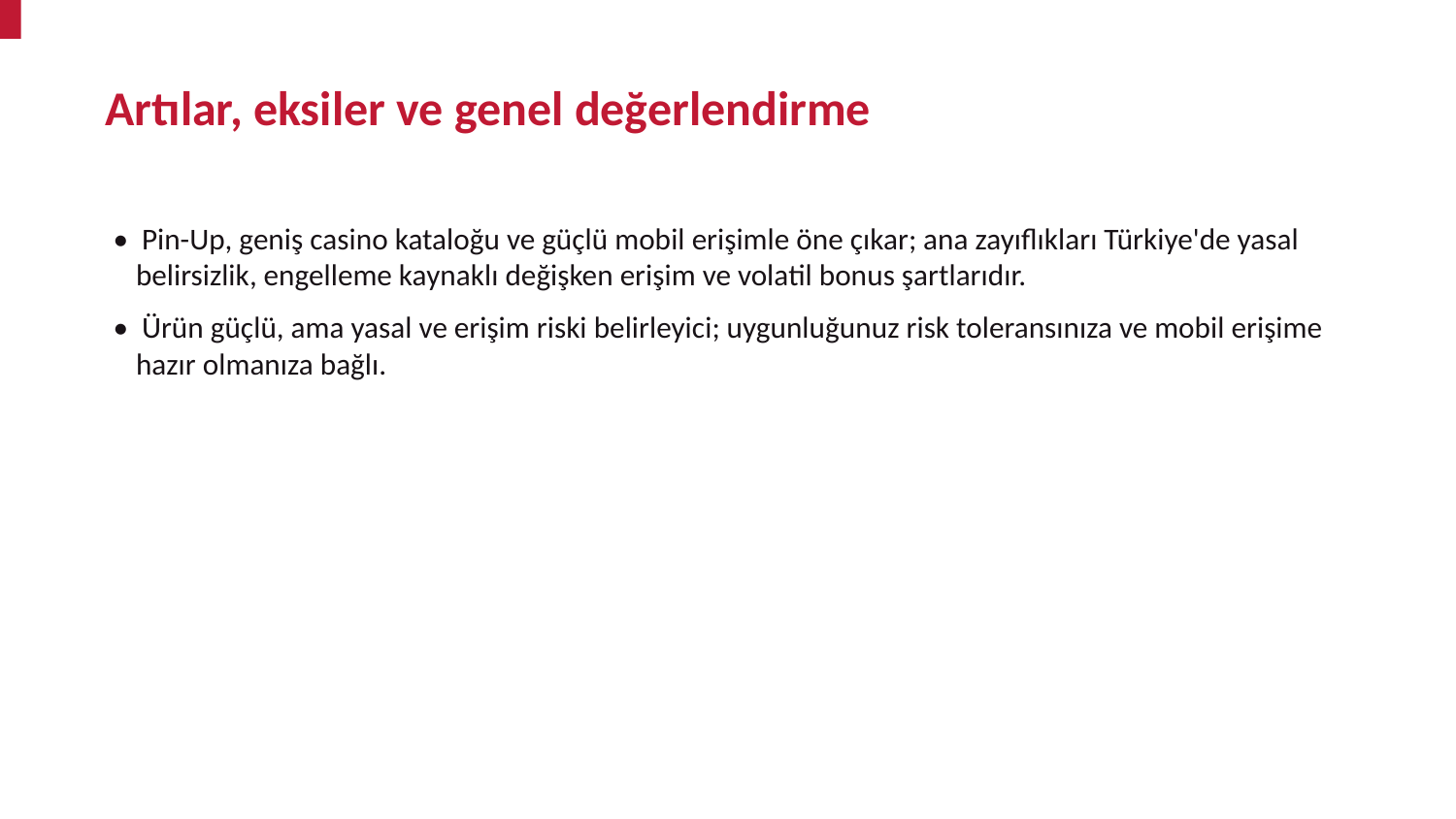

Artılar, eksiler ve genel değerlendirme
•  Pin-Up, geniş casino kataloğu ve güçlü mobil erişimle öne çıkar; ana zayıflıkları Türkiye'de yasal belirsizlik, engelleme kaynaklı değişken erişim ve volatil bonus şartlarıdır.
•  Ürün güçlü, ama yasal ve erişim riski belirleyici; uygunluğunuz risk toleransınıza ve mobil erişime hazır olmanıza bağlı.